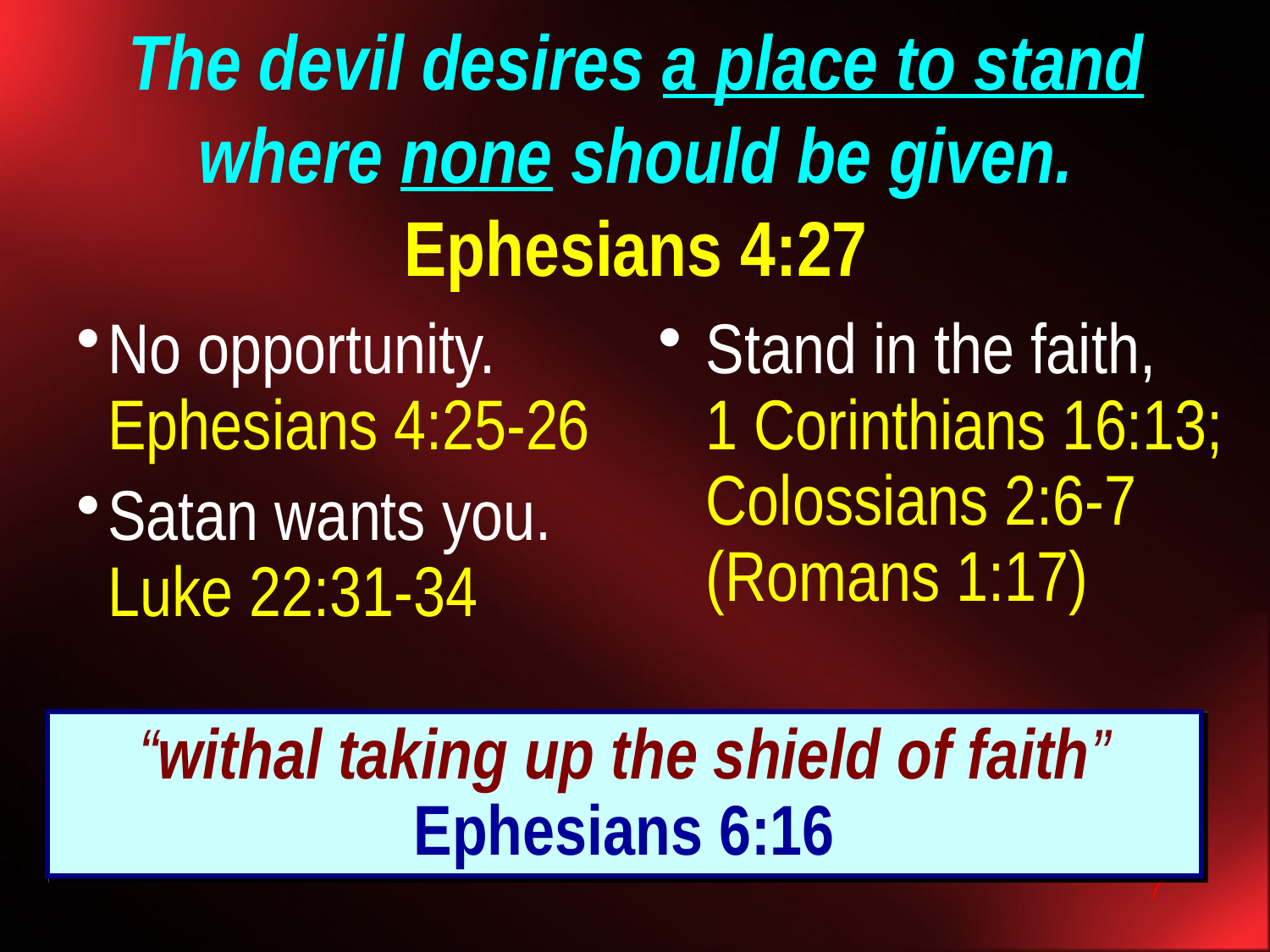

# The devil desires a place to stand where none should be given. Ephesians 4:27
Stand in the faith,
1 Corinthians 16:13; Colossians 2:6-7 (Romans 1:17)
No opportunity. Ephesians 4:25-26
Satan wants you. Luke 22:31-34
“withal taking up the shield of faith”
Ephesians 6:16
7